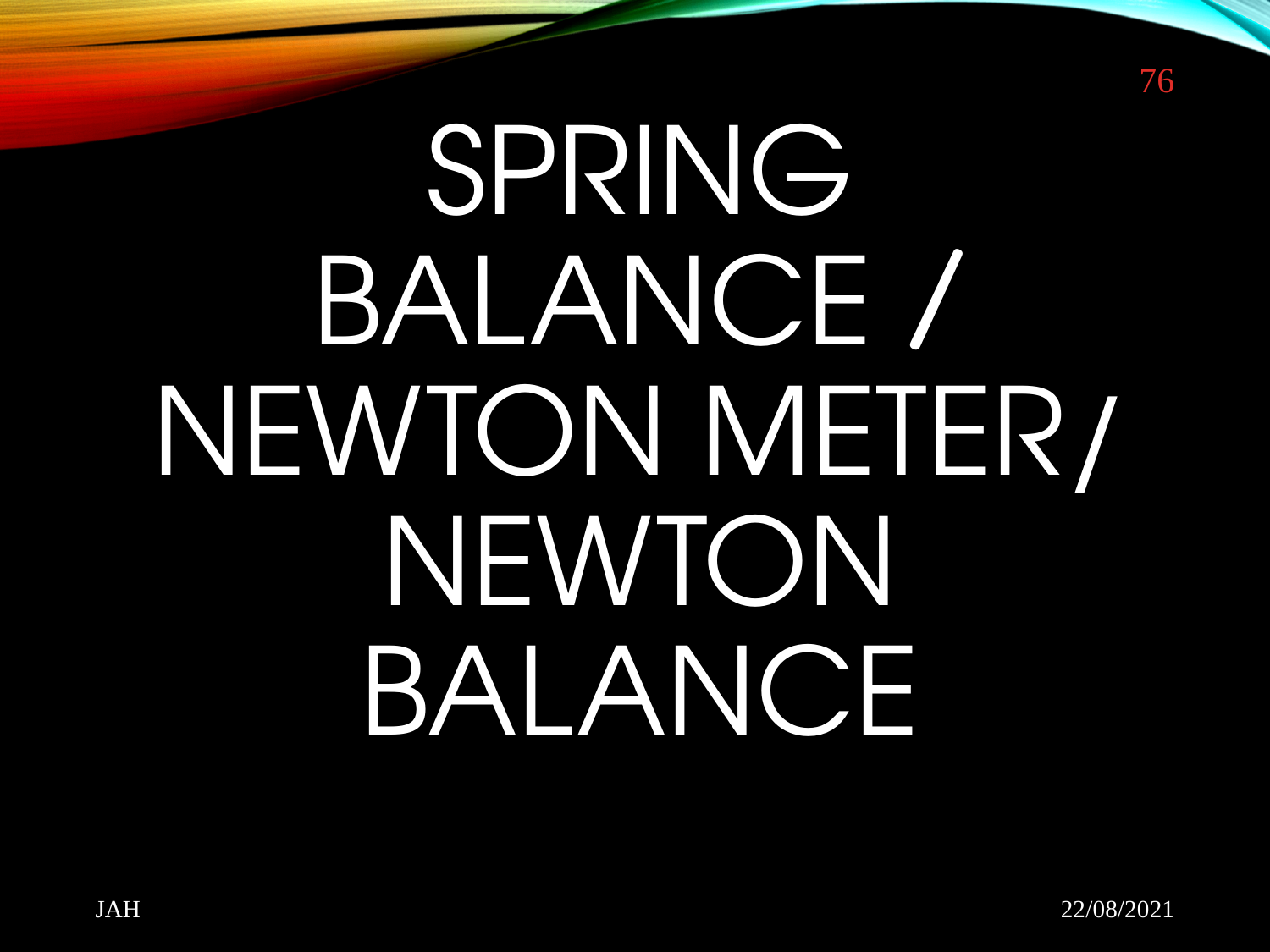

76
# Spring balance / newton meter/ Newton Balance
JAH
22/08/2021